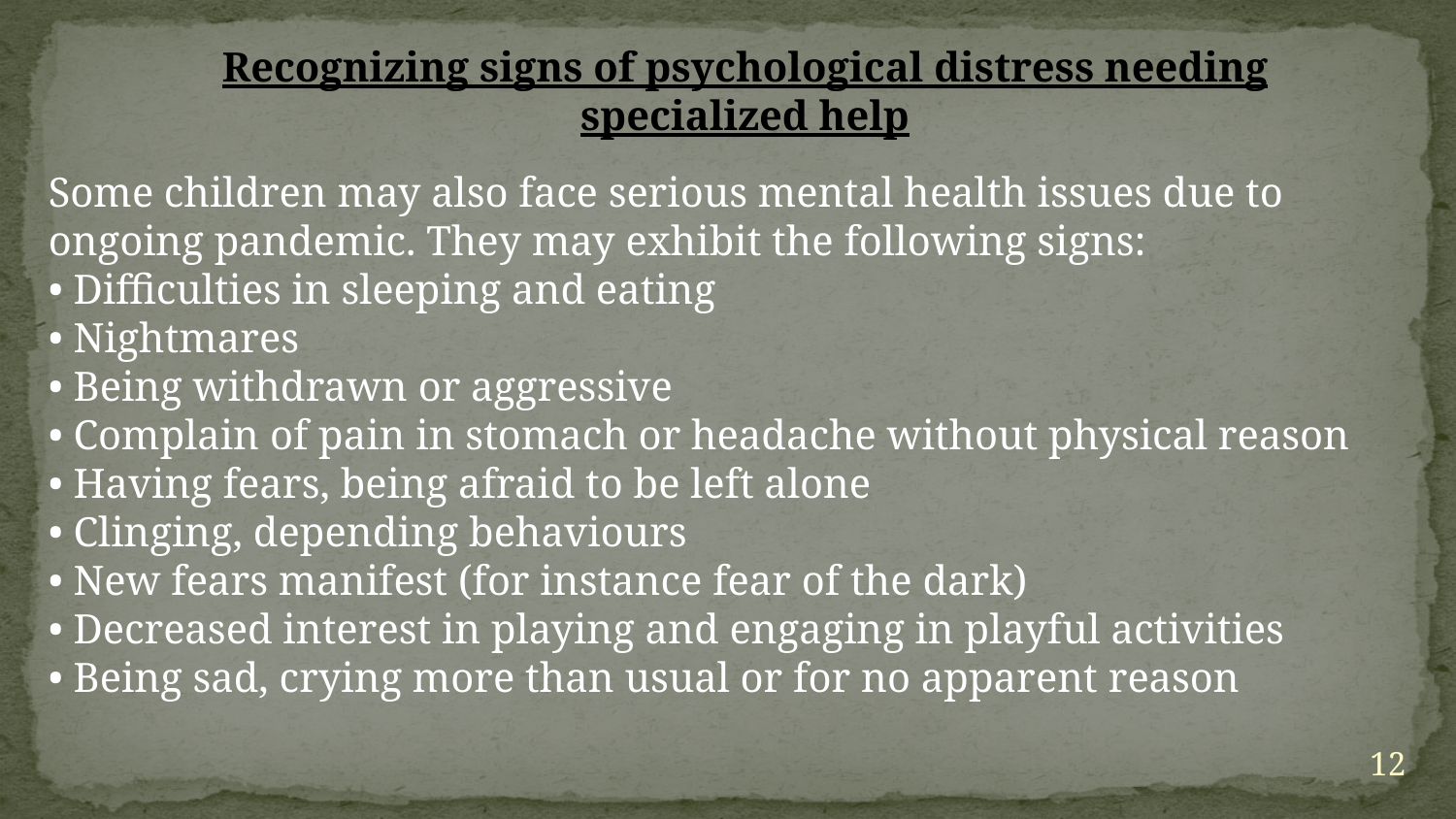

Recognizing signs of psychological distress needing
specialized help
Some children may also face serious mental health issues due to ongoing pandemic. They may exhibit the following signs:
• Difficulties in sleeping and eating
• Nightmares
• Being withdrawn or aggressive
• Complain of pain in stomach or headache without physical reason
• Having fears, being afraid to be left alone
• Clinging, depending behaviours
• New fears manifest (for instance fear of the dark)
• Decreased interest in playing and engaging in playful activities
• Being sad, crying more than usual or for no apparent reason
12